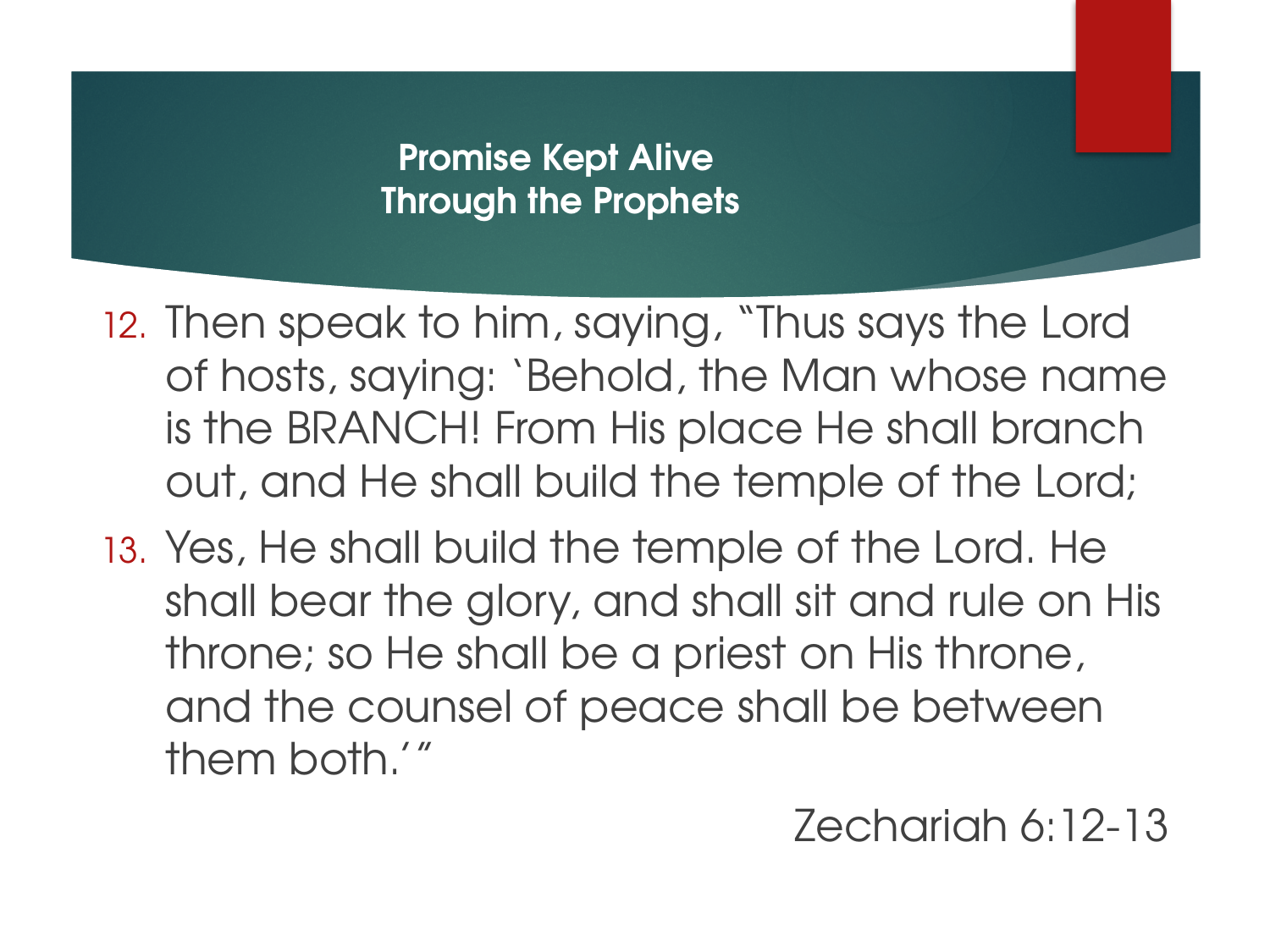

# Promise Kept Alive Through the Prophets
Then speak to him, saying, “Thus says the Lord of hosts, saying: ‘Behold, the Man whose name is the BRANCH! From His place He shall branch out, and He shall build the temple of the Lord;
Yes, He shall build the temple of the Lord. He shall bear the glory, and shall sit and rule on His throne; so He shall be a priest on His throne, and the counsel of peace shall be between them both.’”
Zechariah 6:12-13